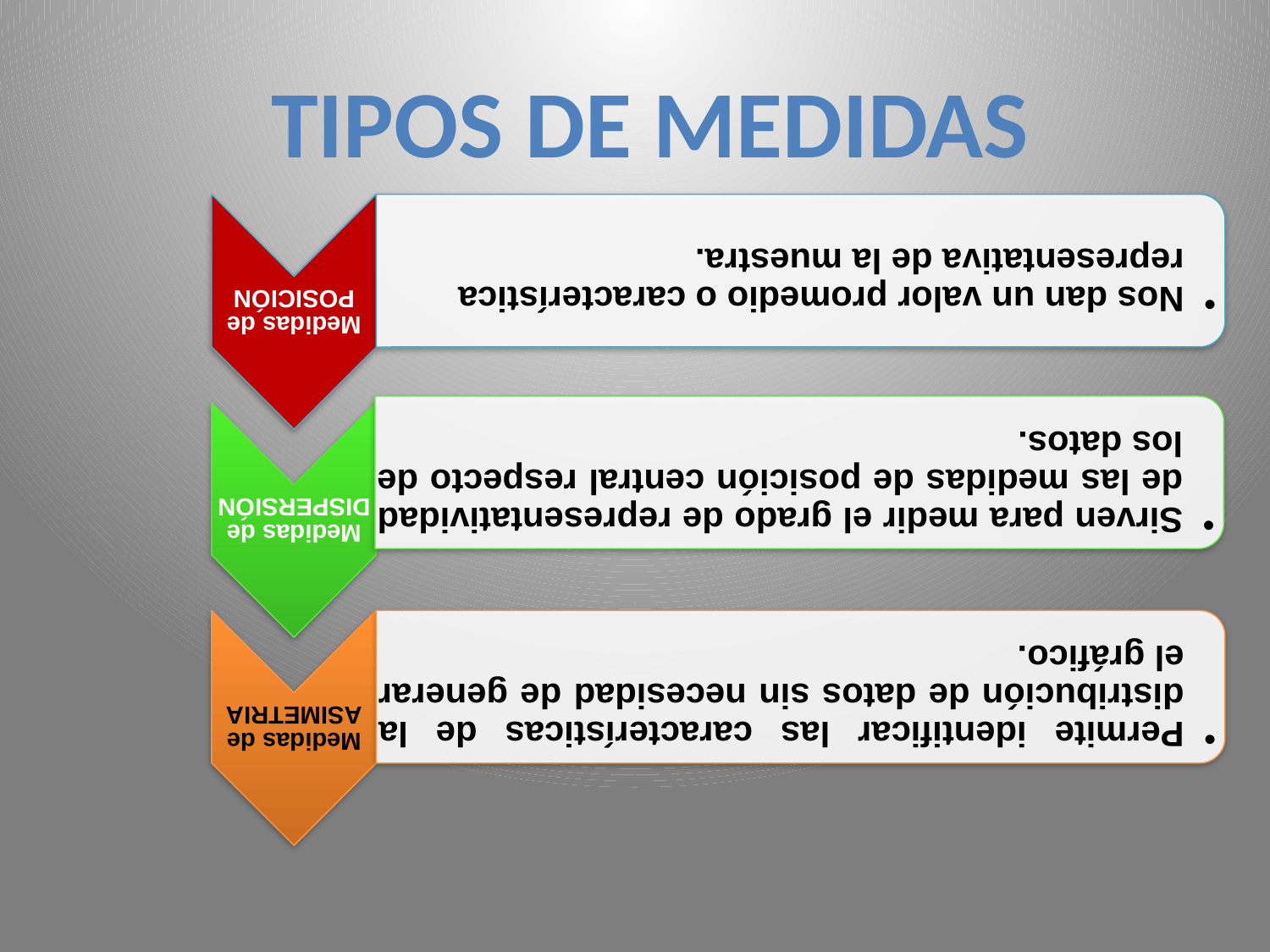

Tipos de medidas
Medidas de POSICIÓN
Nos dan un valor promedio o característica representativa de la muestra.
Medidas de DISPERSIÓN
Sirven para medir el grado de representatividad de las medidas de posición central respecto de los datos.
Medidas de ASIMETRIA
Permite identificar las características de la distribución de datos sin necesidad de generar el gráfico.